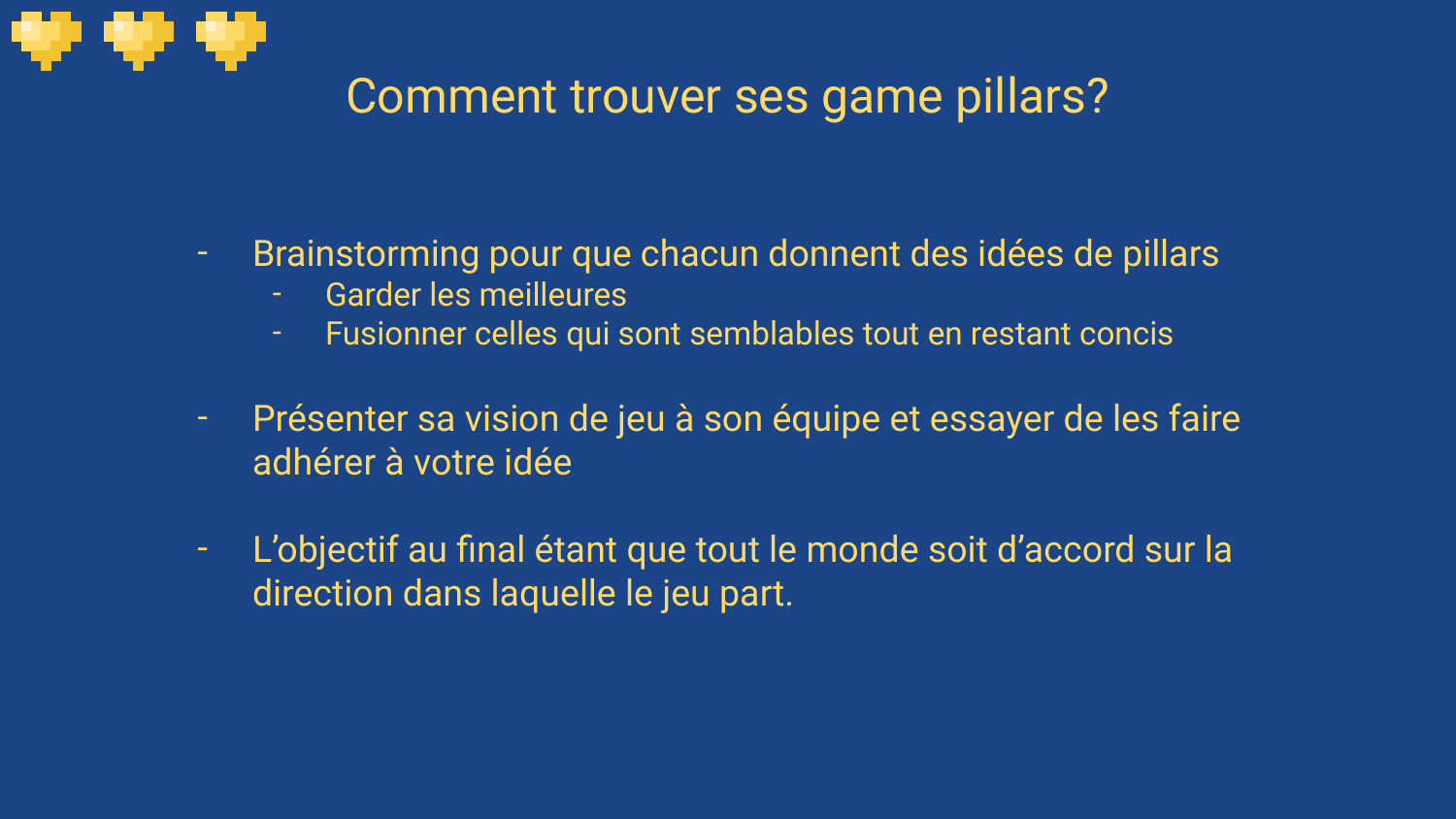

# Comment trouver ses game pillars?
Brainstorming pour que chacun donnent des idées de pillars
Garder les meilleures
Fusionner celles qui sont semblables tout en restant concis

Présenter sa vision de jeu à son équipe et essayer de les faire adhérer à votre idée

L’objectif au final étant que tout le monde soit d’accord sur la direction dans laquelle le jeu part.